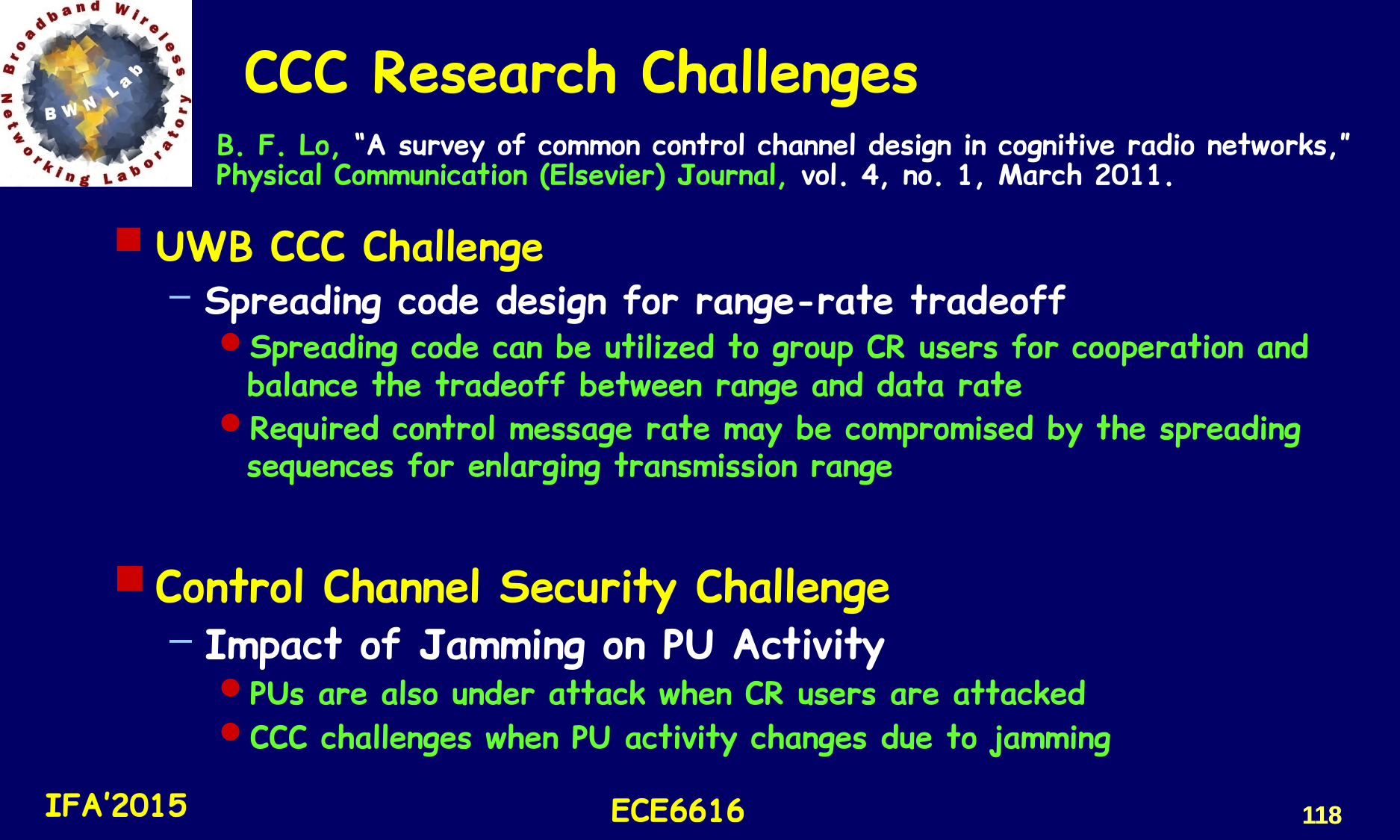

CCC Research Challenges
B. F. Lo, “A survey of common control channel design in cognitive radio networks,” Physical Communication (Elsevier) Journal, vol. 4, no. 1, March 2011.
UWB CCC Challenge
Spreading code design for range-rate tradeoff
Spreading code can be utilized to group CR users for cooperation and balance the tradeoff between range and data rate
Required control message rate may be compromised by the spreading sequences for enlarging transmission range

Control Channel Security Challenge
Impact of Jamming on PU Activity
PUs are also under attack when CR users are attacked
CCC challenges when PU activity changes due to jamming
118
118